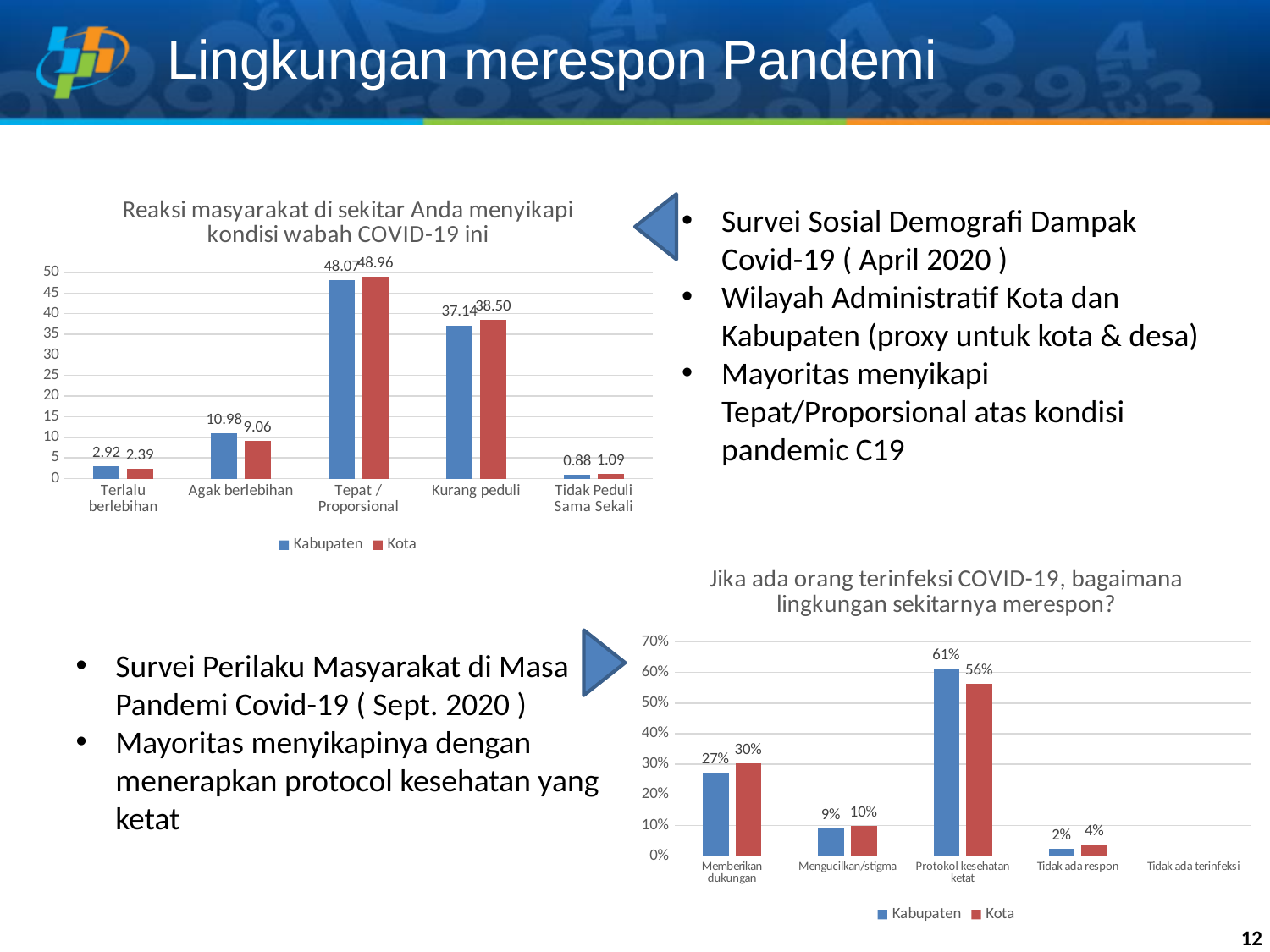

# Lingkungan merespon Pandemi

### Chart:

| Category | Kabupaten | Kota |
|---|---|---|
| Terlalu berlebihan | 2.922295879835529 | 2.38762272532243 |
| Agak berlebihan | 10.984308131241084 | 9.06337548269857 |
| Tepat / Proporsional | 48.067886212973065 | 48.96393326771157 |
| Kurang peduli | 37.144415540824035 | 38.499785467302694 |
| Tidak Peduli Sama Sekali | 0.8810942351262901 | 1.085283056964741 |
Survei Sosial Demografi Dampak Covid-19 ( April 2020 )
Wilayah Administratif Kota dan Kabupaten (proxy untuk kota & desa)
Mayoritas menyikapi Tepat/Proporsional atas kondisi pandemic C19

[unsupported chart]

Survei Perilaku Masyarakat di Masa Pandemi Covid-19 ( Sept. 2020 )
Mayoritas menyikapinya dengan menerapkan protocol kesehatan yang ketat

12